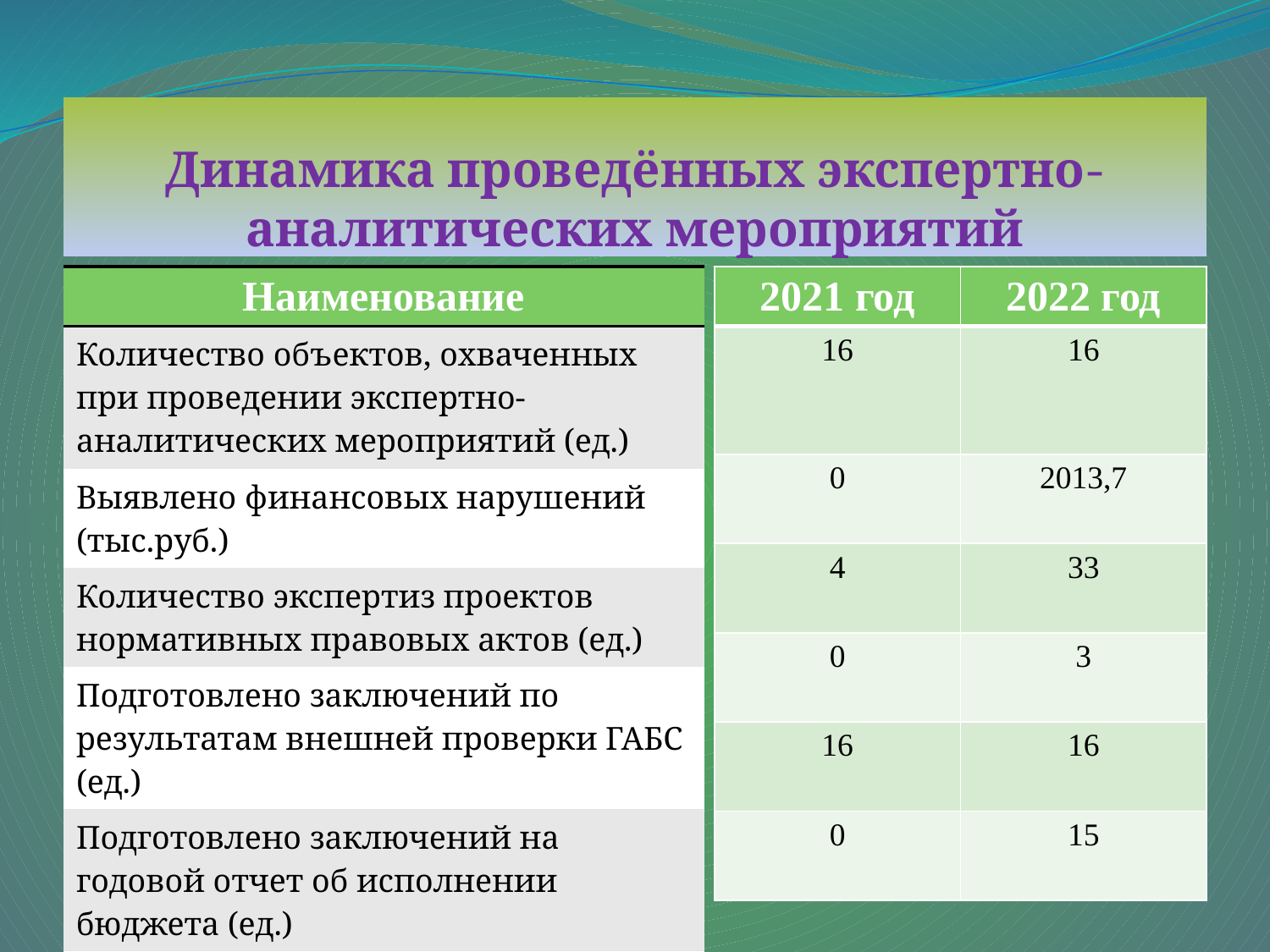

# Динамика проведённых экспертно-аналитических мероприятий
| Наименование |
| --- |
| Количество объектов, охваченных при проведении экспертно-аналитических мероприятий (ед.) |
| Выявлено финансовых нарушений (тыс.руб.) |
| Количество экспертиз проектов нормативных правовых актов (ед.) |
| Подготовлено заключений по результатам внешней проверки ГАБС (ед.) |
| Подготовлено заключений на годовой отчет об исполнении бюджета (ед.) |
| Направлено представлений по результатам экспертиз НПА (ед.) |
| 2021 год | 2022 год |
| --- | --- |
| 16 | 16 |
| 0 | 2013,7 |
| 4 | 33 |
| 0 | 3 |
| 16 | 16 |
| 0 | 15 |